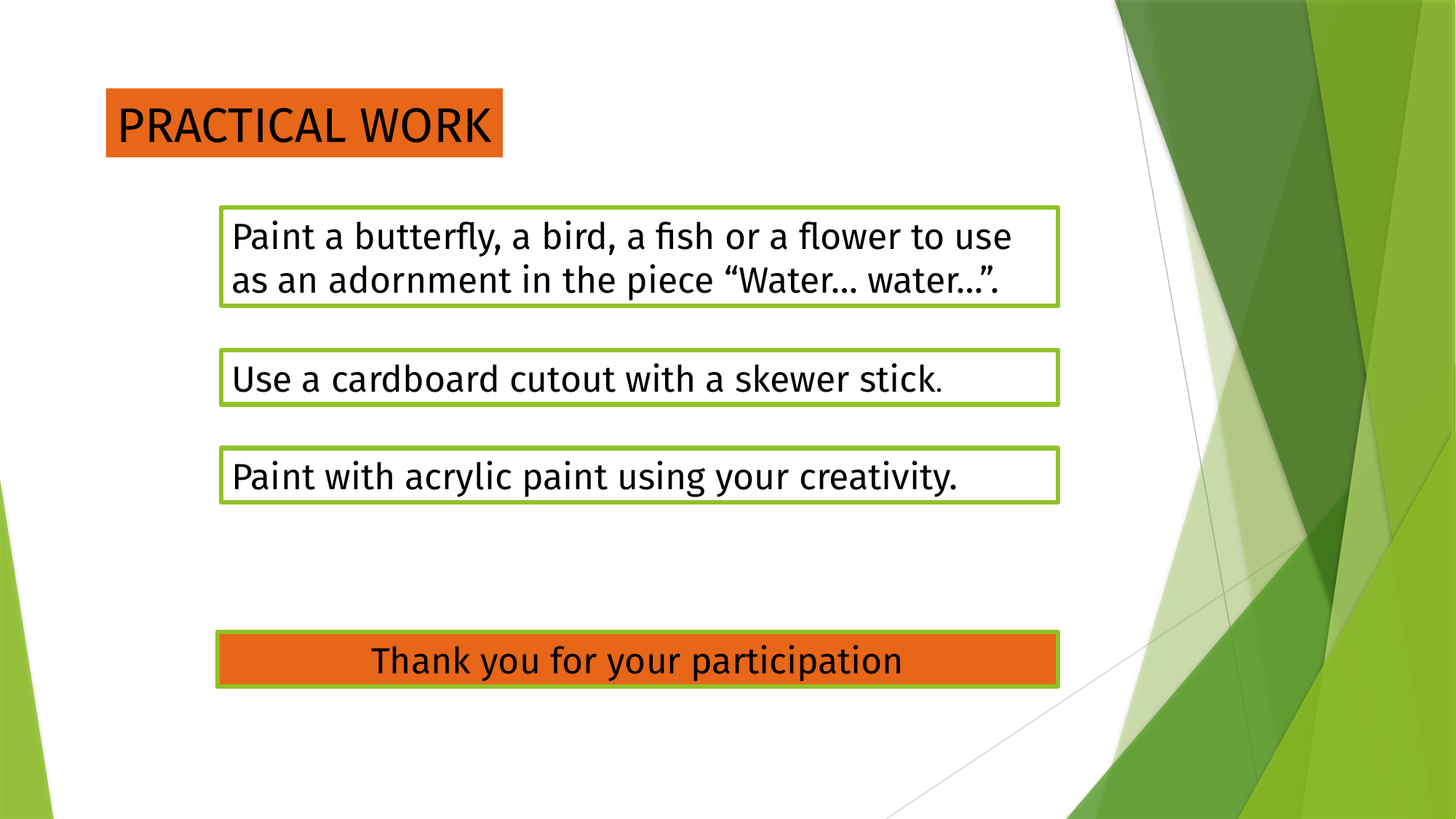

PRACTICAL WORK
Paint a butterfly, a bird, a fish or a flower to use as an adornment in the piece “Water… water…”.
Use a cardboard cutout with a skewer stick.
Paint with acrylic paint using your creativity.
Thank you for your participation